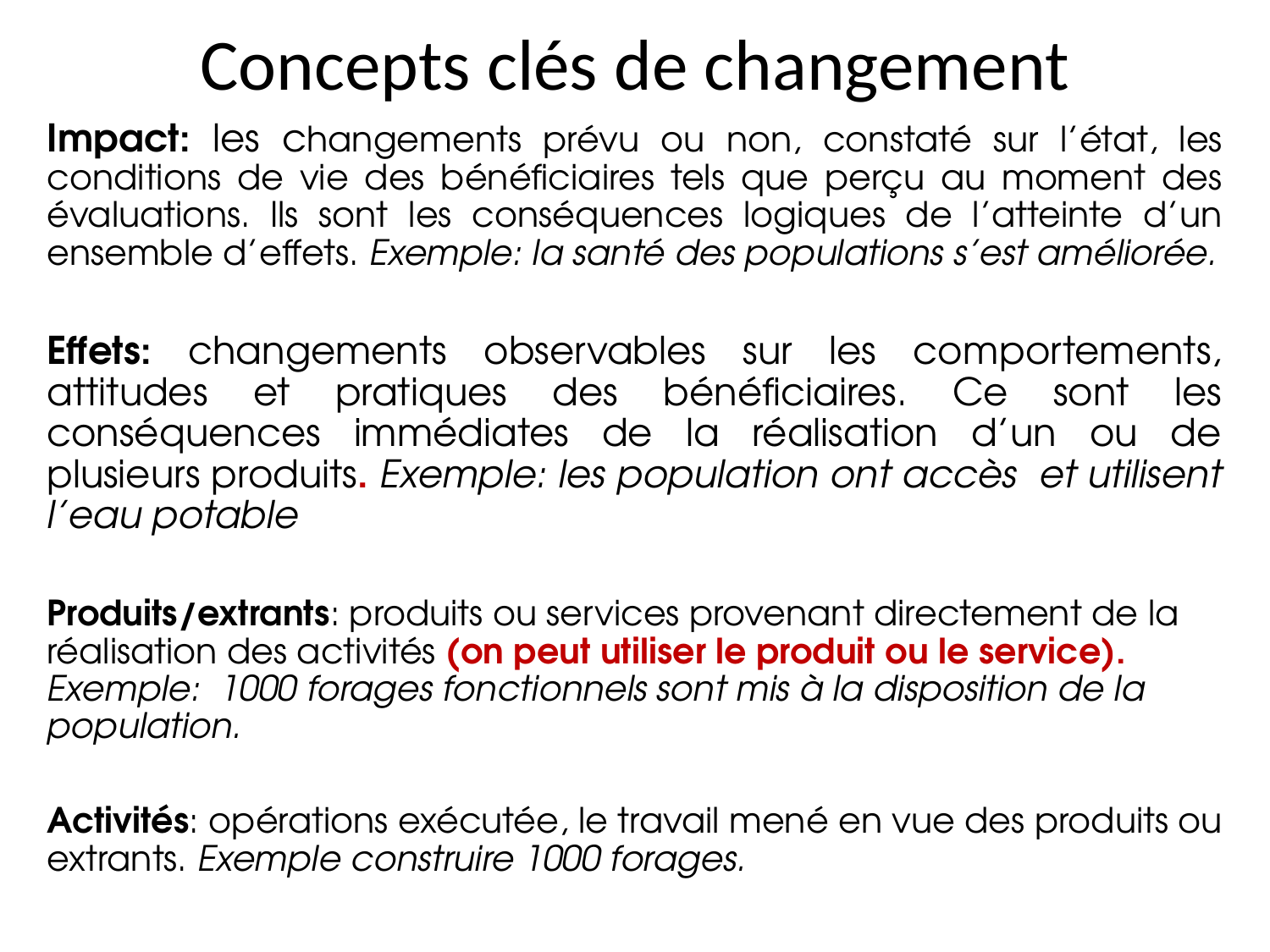

# Concepts clés de changement
Impact: les changements prévu ou non, constaté sur l’état, les conditions de vie des bénéficiaires tels que perçu au moment des évaluations. Ils sont les conséquences logiques de l’atteinte d’un ensemble d’effets. Exemple: la santé des populations s’est améliorée.

Effets: changements observables sur les comportements, attitudes et pratiques des bénéficiaires. Ce sont les conséquences immédiates de la réalisation d’un ou de plusieurs produits. Exemple: les population ont accès  et utilisent l’eau potable

Produits/extrants: produits ou services provenant directement de la réalisation des activités (on peut utiliser le produit ou le service). Exemple:  1000 forages fonctionnels sont mis à la disposition de la population.

Activités: opérations exécutée, le travail mené en vue des produits ou extrants. Exemple construire 1000 forages.